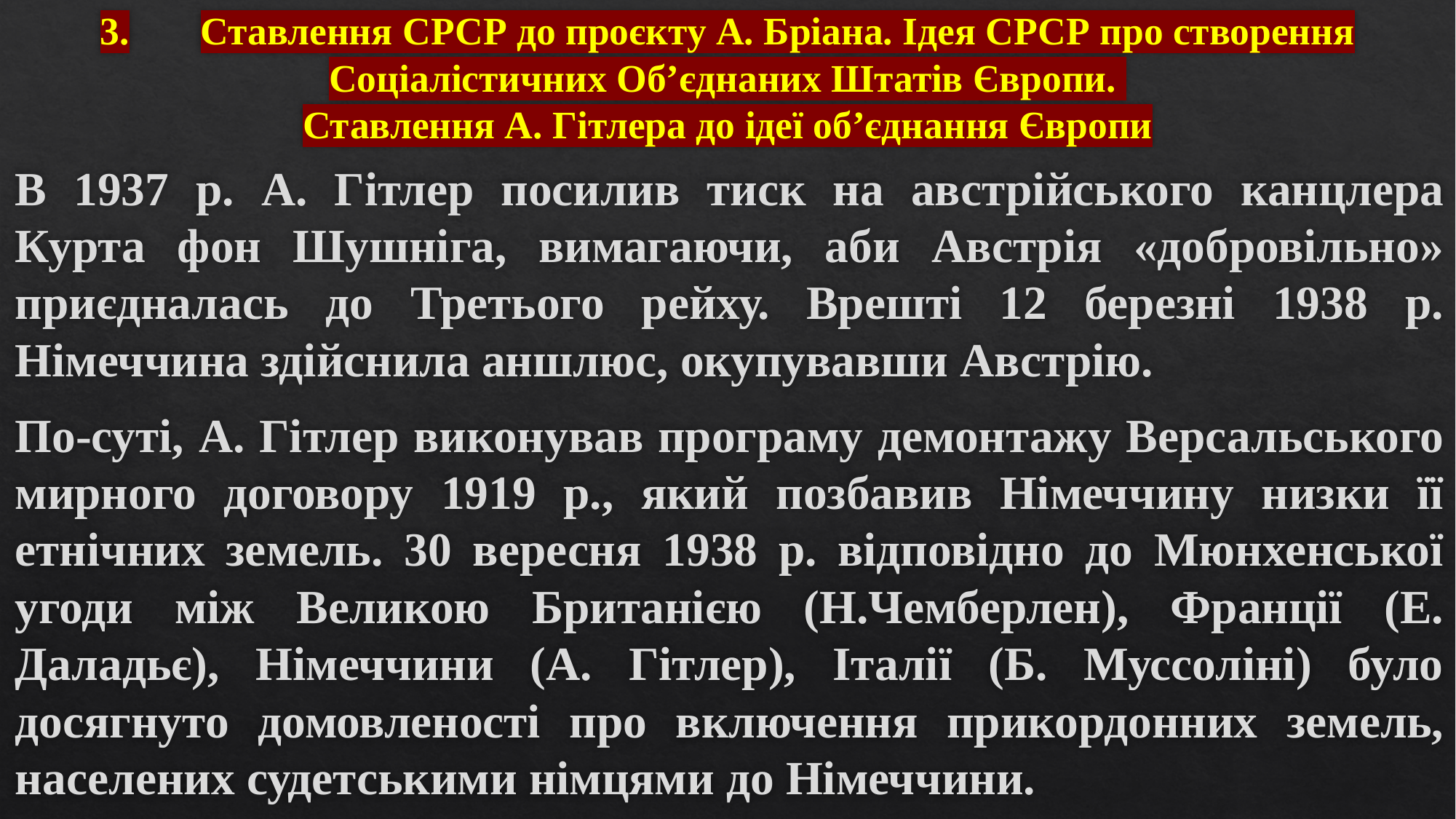

# 3.	Ставлення СРСР до проєкту А. Бріана. Ідея СРСР про створення Соціалістичних Об’єднаних Штатів Європи. Ставлення А. Гітлера до ідеї об’єднання Європи
В 1937 р. А. Гітлер посилив тиск на австрійського канцлера Курта фон Шушніга, вимагаючи, аби Австрія «добровільно» приєдналась до Третього рейху. Врешті 12 березні 1938 р. Німеччина здійснила аншлюс, окупувавши Австрію.
По-суті, А. Гітлер виконував програму демонтажу Версальського мирного договору 1919 р., який позбавив Німеччину низки її етнічних земель. 30 вересня 1938 р. відповідно до Мюнхенської угоди між Великою Британією (Н.Чемберлен), Франції (Е. Даладьє), Німеччини (А. Гітлер), Італії (Б. Муссоліні) було досягнуто домовленості про включення прикордонних земель, населених судетськими німцями до Німеччини.